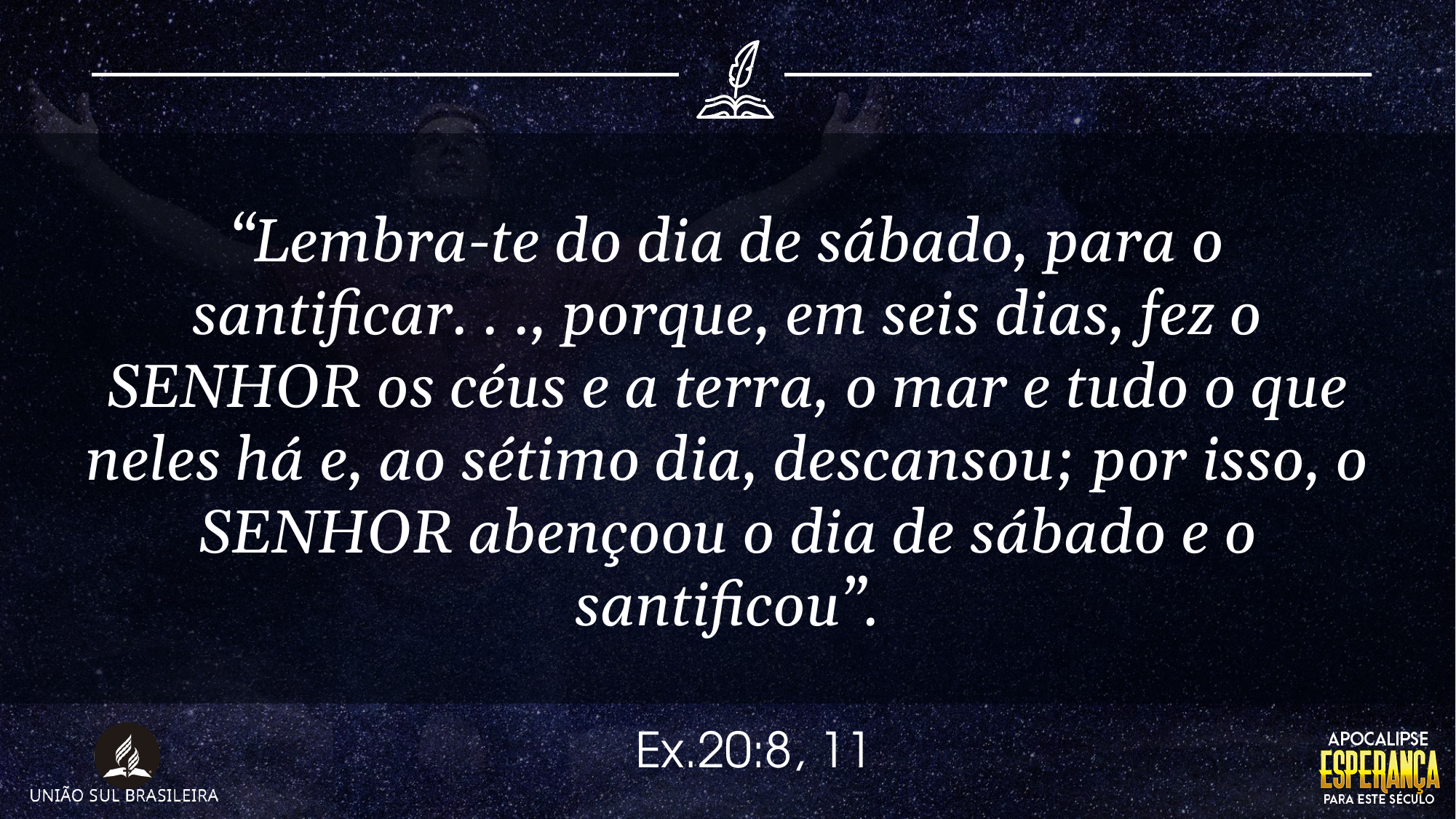

“Lembra-te do dia de sábado, para o santificar. . ., porque, em seis dias, fez o SENHOR os céus e a terra, o mar e tudo o que neles há e, ao sétimo dia, descansou; por isso, o SENHOR abençoou o dia de sábado e o santificou”.
Ex.20:8, 11